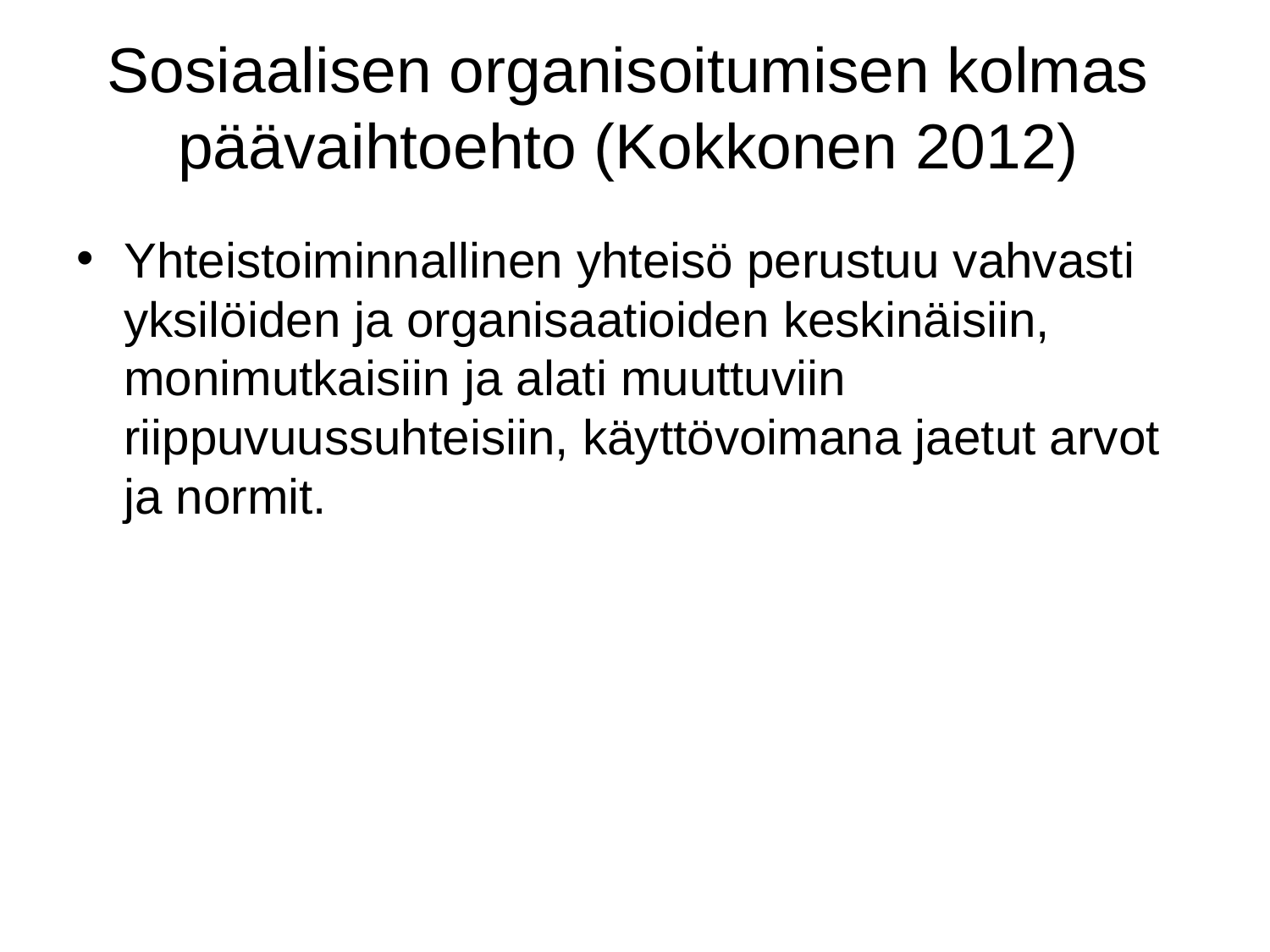

# Sosiaalisen organisoitumisen kolmas päävaihtoehto (Kokkonen 2012)
Yhteistoiminnallinen yhteisö perustuu vahvasti yksilöiden ja organisaatioiden keskinäisiin, monimutkaisiin ja alati muuttuviin riippuvuussuhteisiin, käyttövoimana jaetut arvot ja normit.